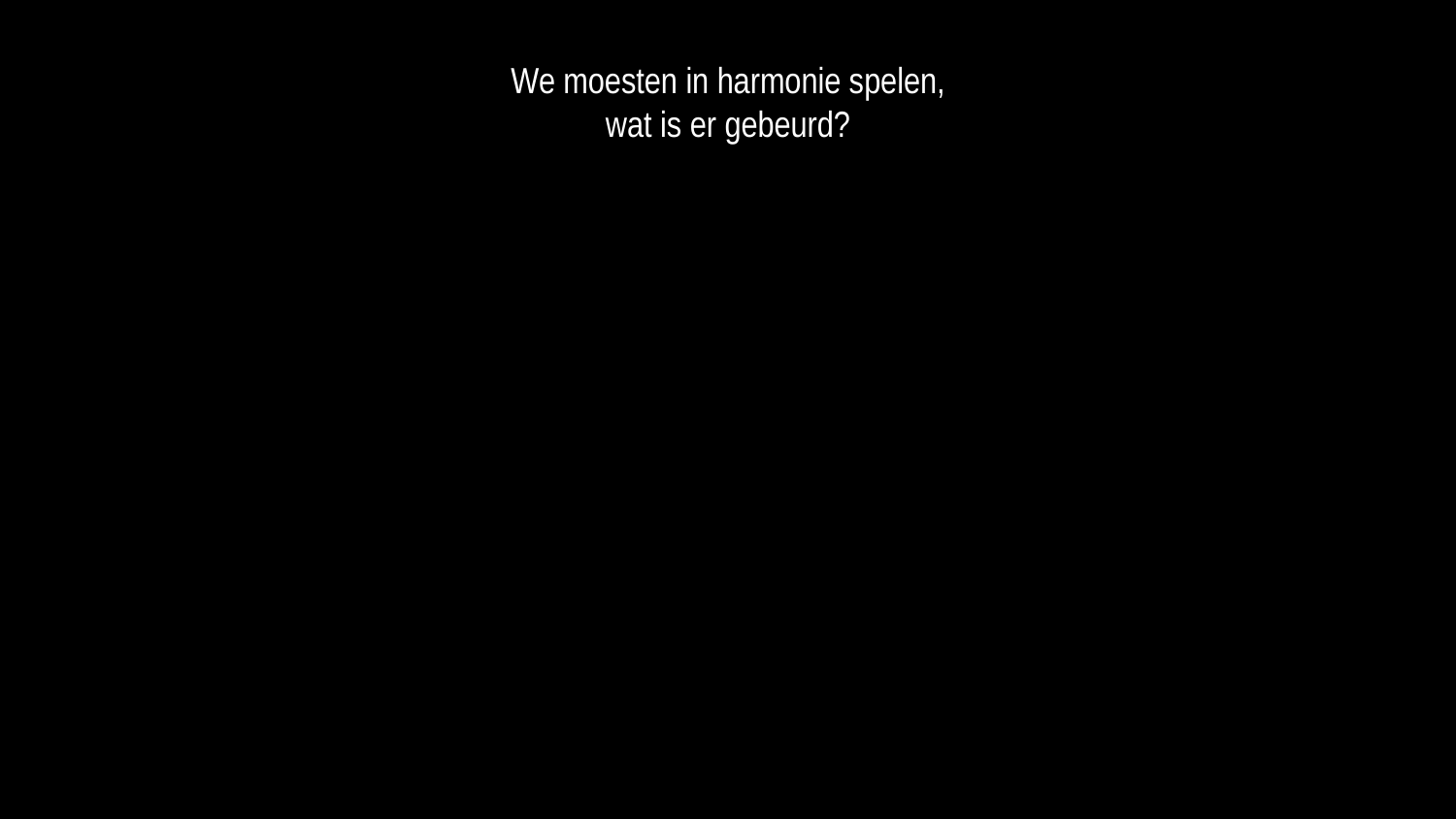

We moesten in harmonie spelen,
wat is er gebeurd?